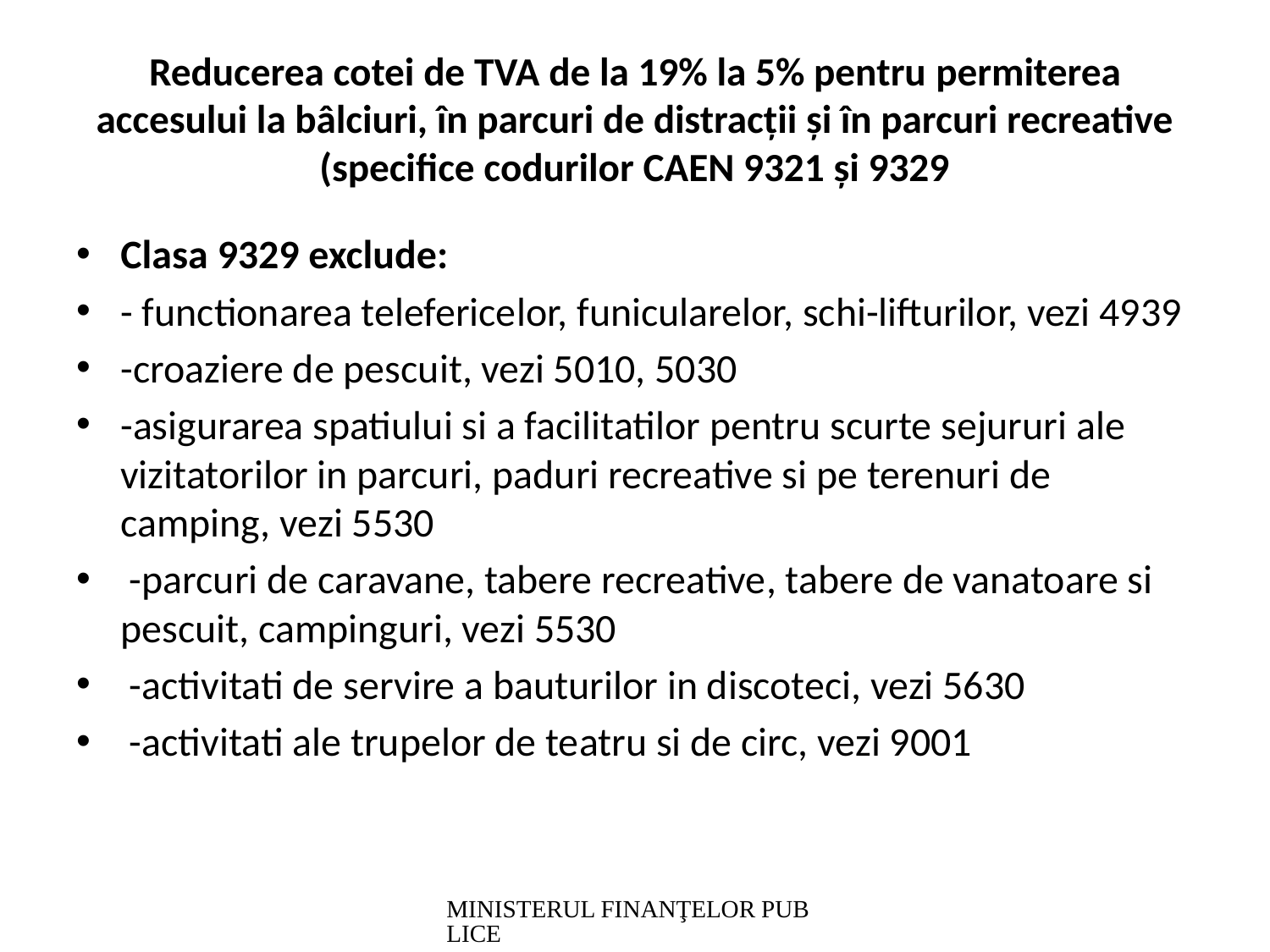

# Reducerea cotei de TVA de la 19% la 5% pentru permiterea accesului la bâlciuri, în parcuri de distracții și în parcuri recreative (specifice codurilor CAEN 9321 și 9329
Clasa 9329 exclude:
- functionarea telefericelor, funicularelor, schi-lifturilor, vezi 4939
-croaziere de pescuit, vezi 5010, 5030
-asigurarea spatiului si a facilitatilor pentru scurte sejururi ale vizitatorilor in parcuri, paduri recreative si pe terenuri de camping, vezi 5530
 -parcuri de caravane, tabere recreative, tabere de vanatoare si pescuit, campinguri, vezi 5530
 -activitati de servire a bauturilor in discoteci, vezi 5630
 -activitati ale trupelor de teatru si de circ, vezi 9001

MINISTERUL FINANŢELOR PUBLICE